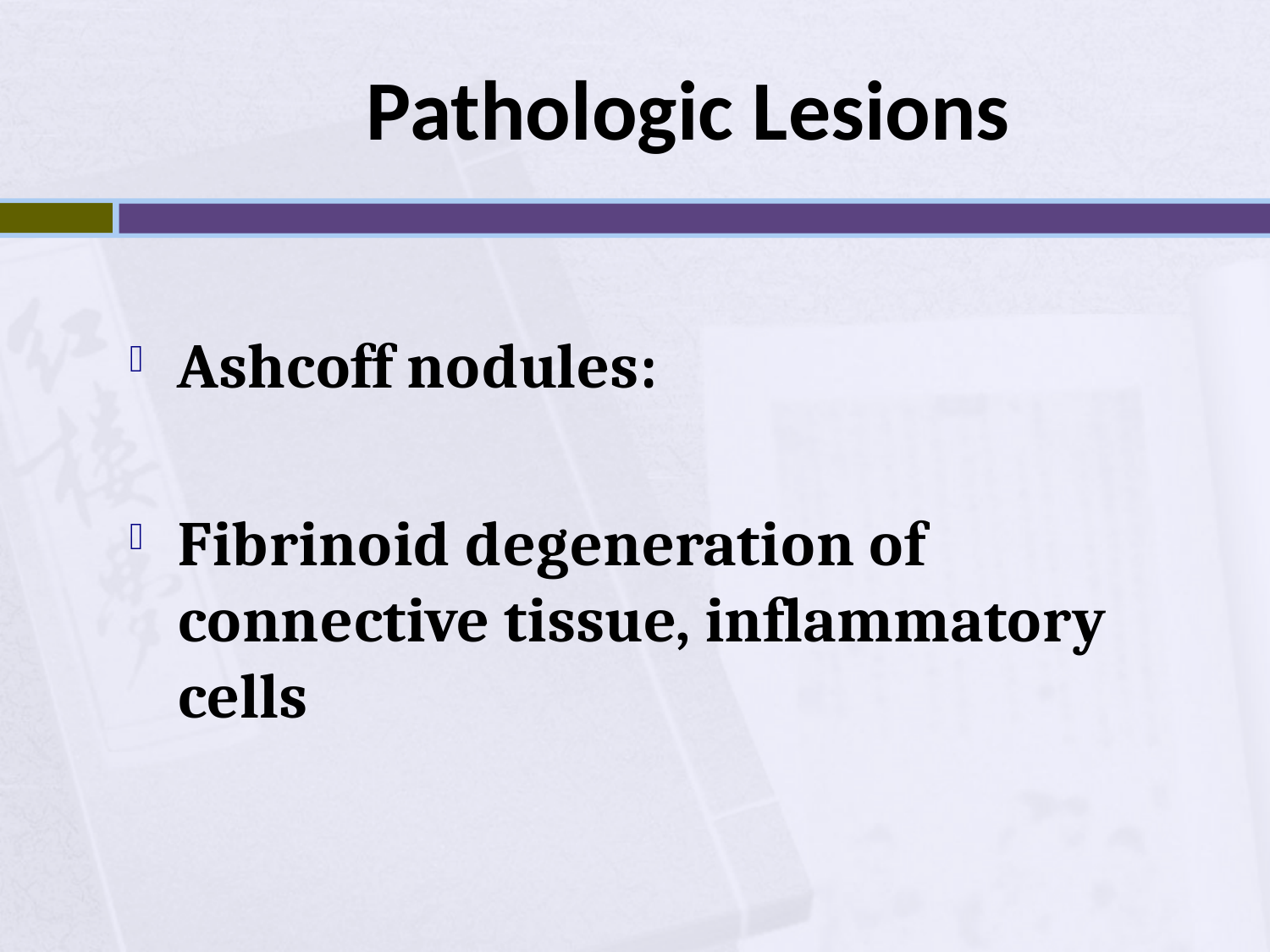

# Pathologic Lesions

Ashcoff nodules:

Fibrinoid degeneration of connective tissue, inflammatory cells